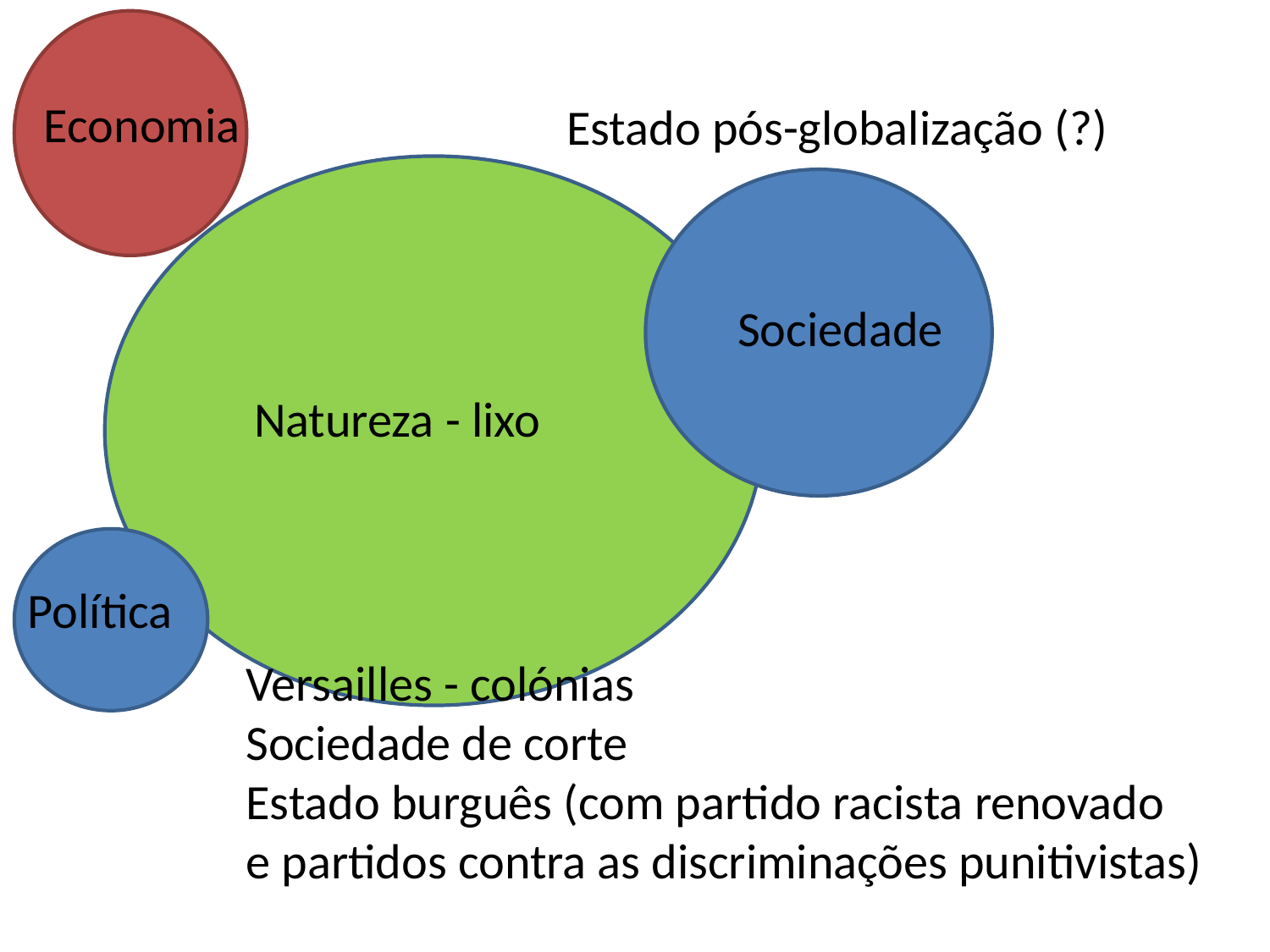

Economia
Estado pós-globalização (?)

Sociedade
Natureza - lixo

Política
Versailles - colónias
Sociedade de corte
Estado burguês (com partido racista renovado
e partidos contra as discriminações punitivistas)